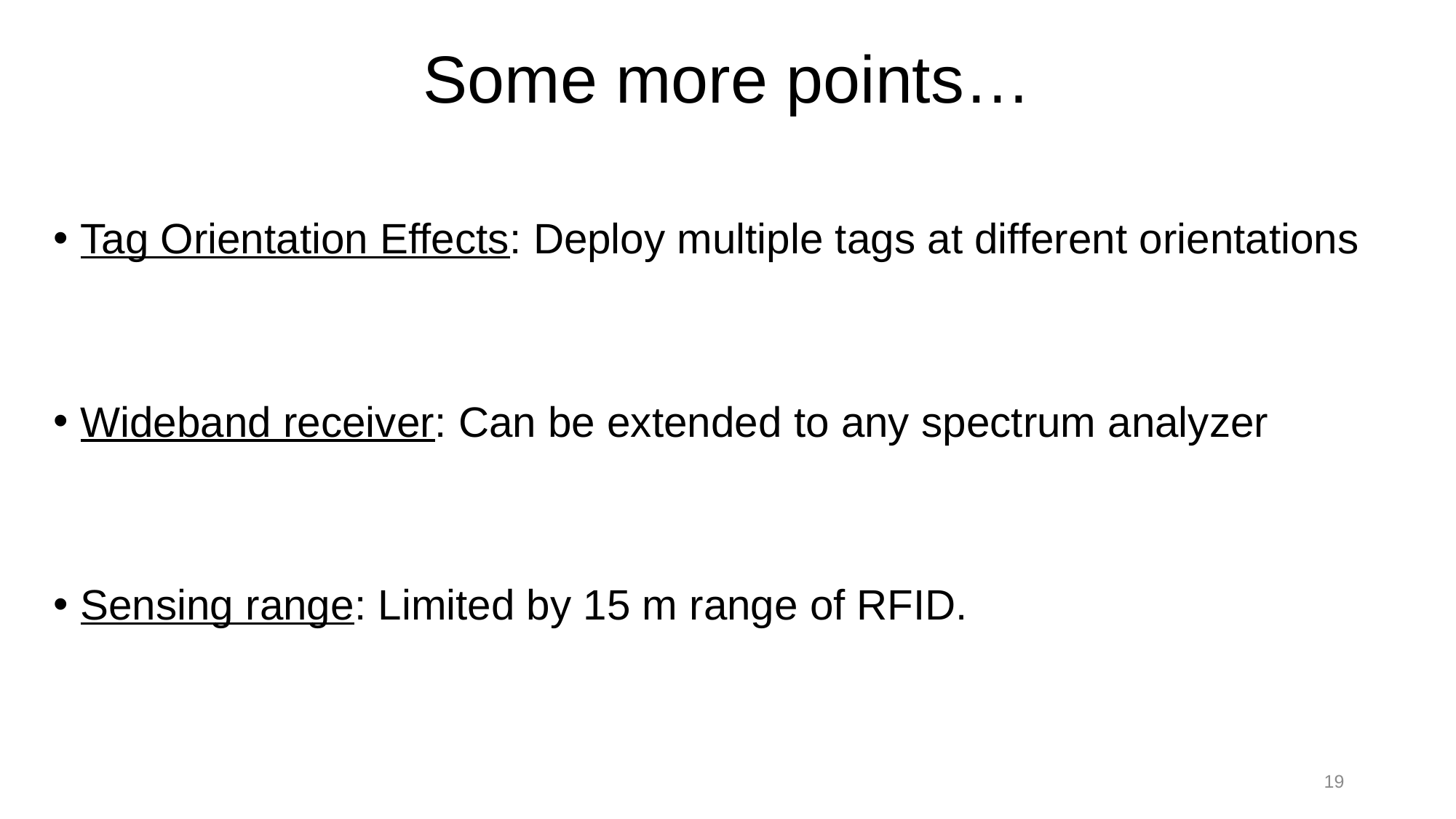

# Some more points…
Tag Orientation Effects: Deploy multiple tags at different orientations

Wideband receiver: Can be extended to any spectrum analyzer

Sensing range: Limited by 15 m range of RFID.
19